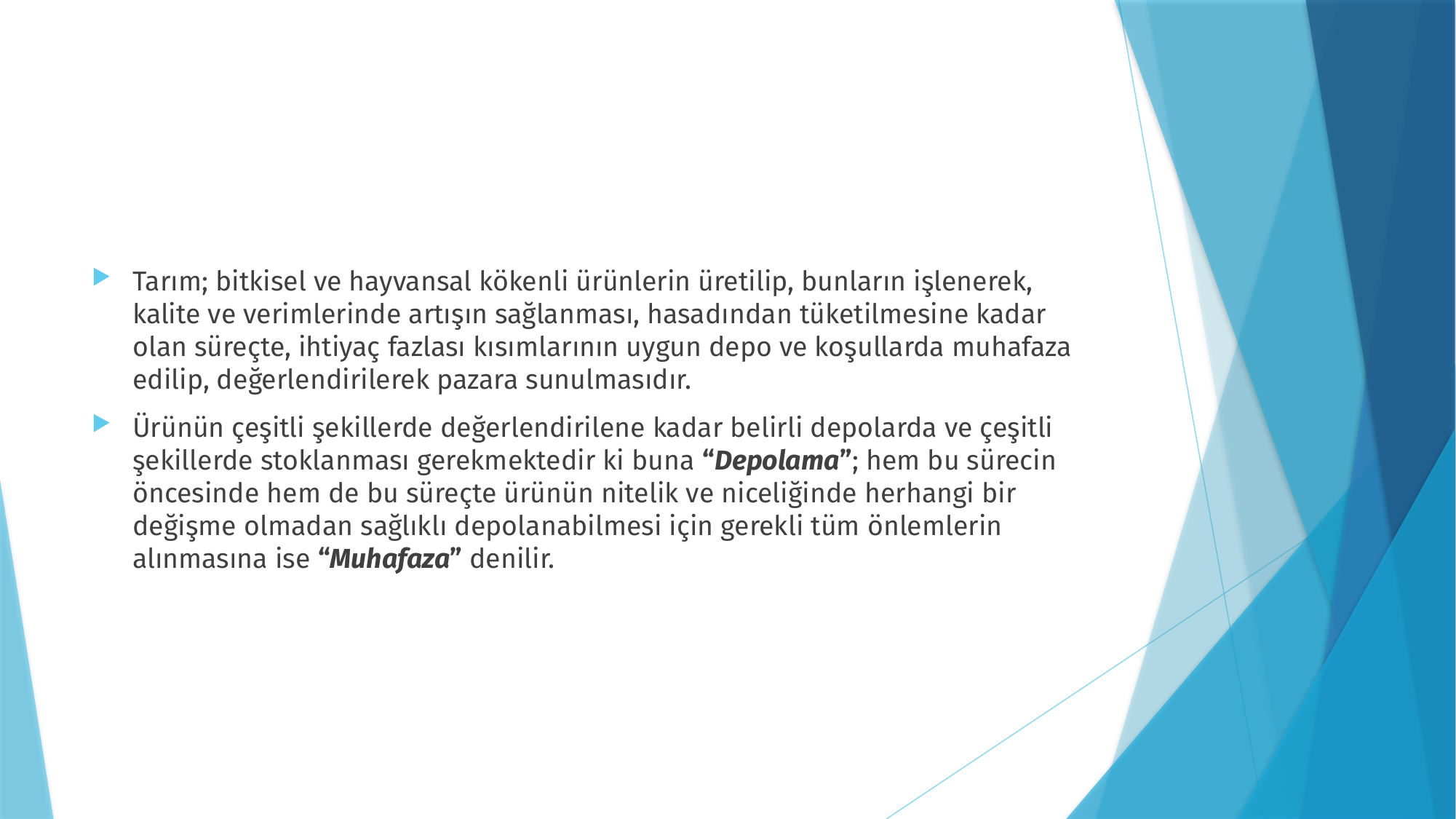

Tarım; bitkisel ve hayvansal kökenli ürünlerin üretilip, bunların işlenerek, kalite ve verimlerinde artışın sağlanması, hasadından tüketilmesine kadar olan süreçte, ihtiyaç fazlası kısımlarının uygun depo ve koşullarda muhafaza edilip, değerlendirilerek pazara sunulmasıdır.
Ürünün çeşitli şekillerde değerlendirilene kadar belirli depolarda ve çeşitli şekillerde stoklanması gerekmektedir ki buna “Depolama”; hem bu sürecin öncesinde hem de bu süreçte ürünün nitelik ve niceliğinde herhangi bir değişme olmadan sağlıklı depolanabilmesi için gerekli tüm önlemlerin alınmasına ise “Muhafaza” denilir.